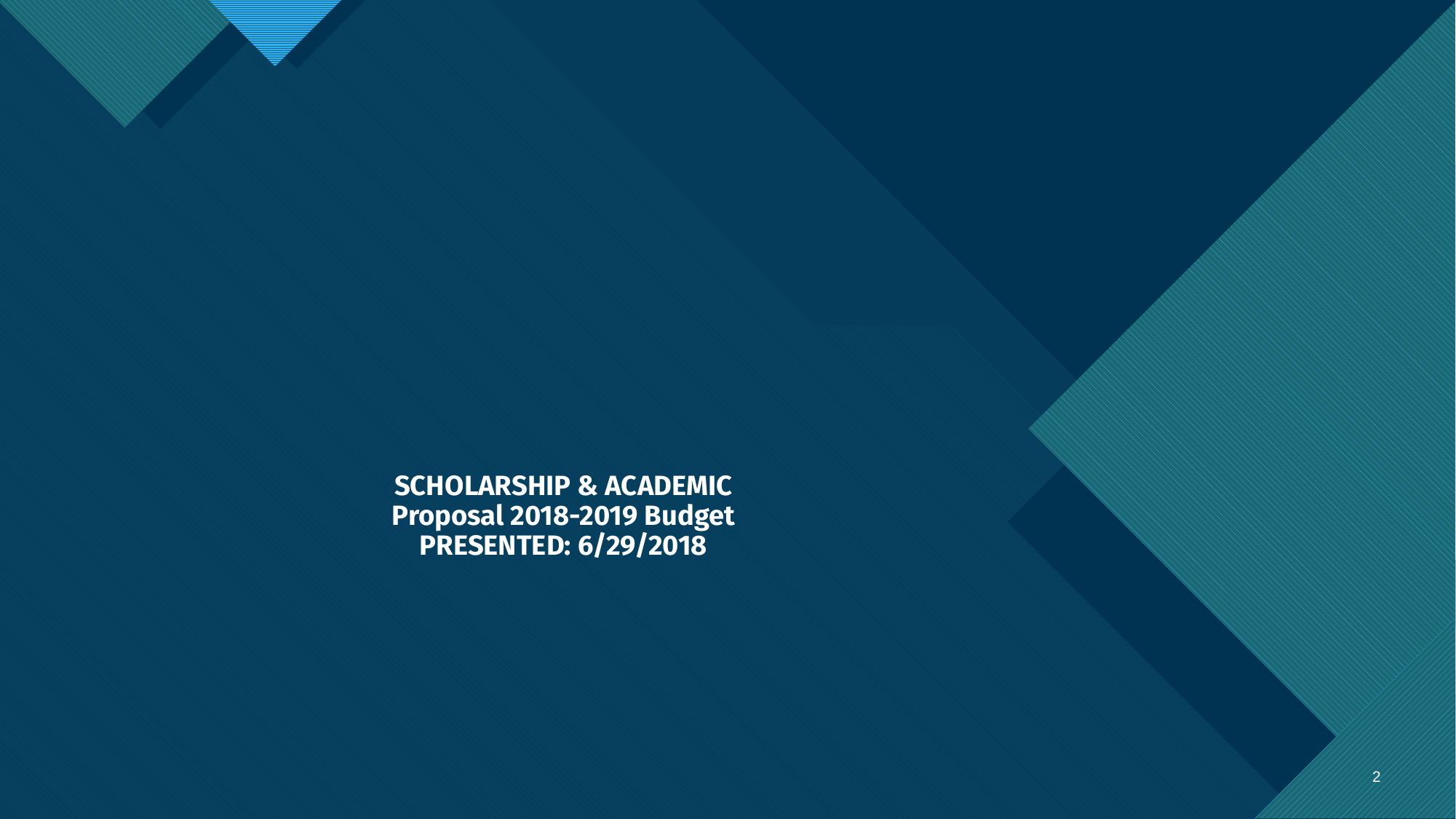

# SCHOLARSHIP & ACADEMIC Proposal 2018-2019 Budget PRESENTED: 6/29/2018
2